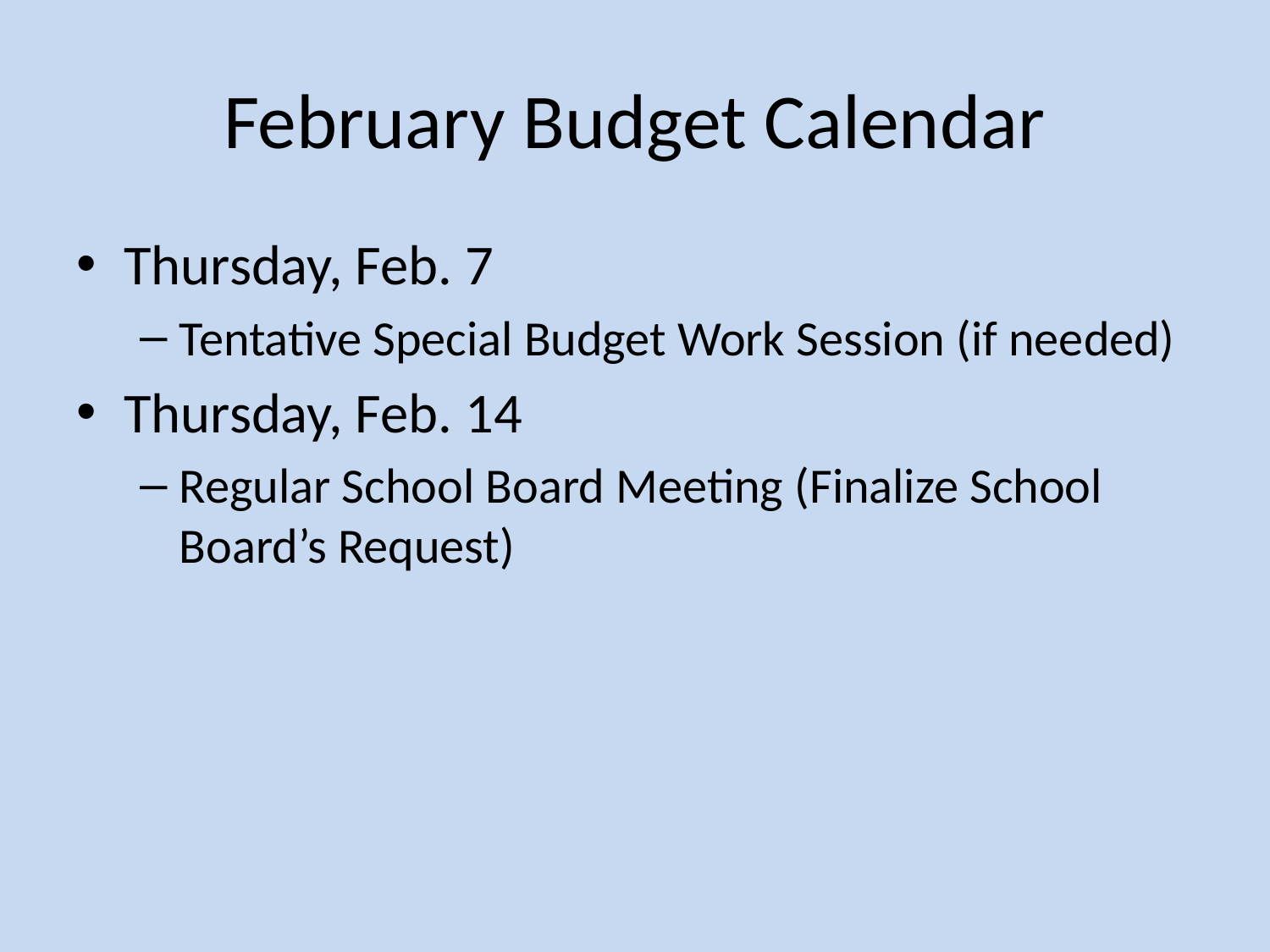

# February Budget Calendar
Thursday, Feb. 7
Tentative Special Budget Work Session (if needed)
Thursday, Feb. 14
Regular School Board Meeting (Finalize School Board’s Request)